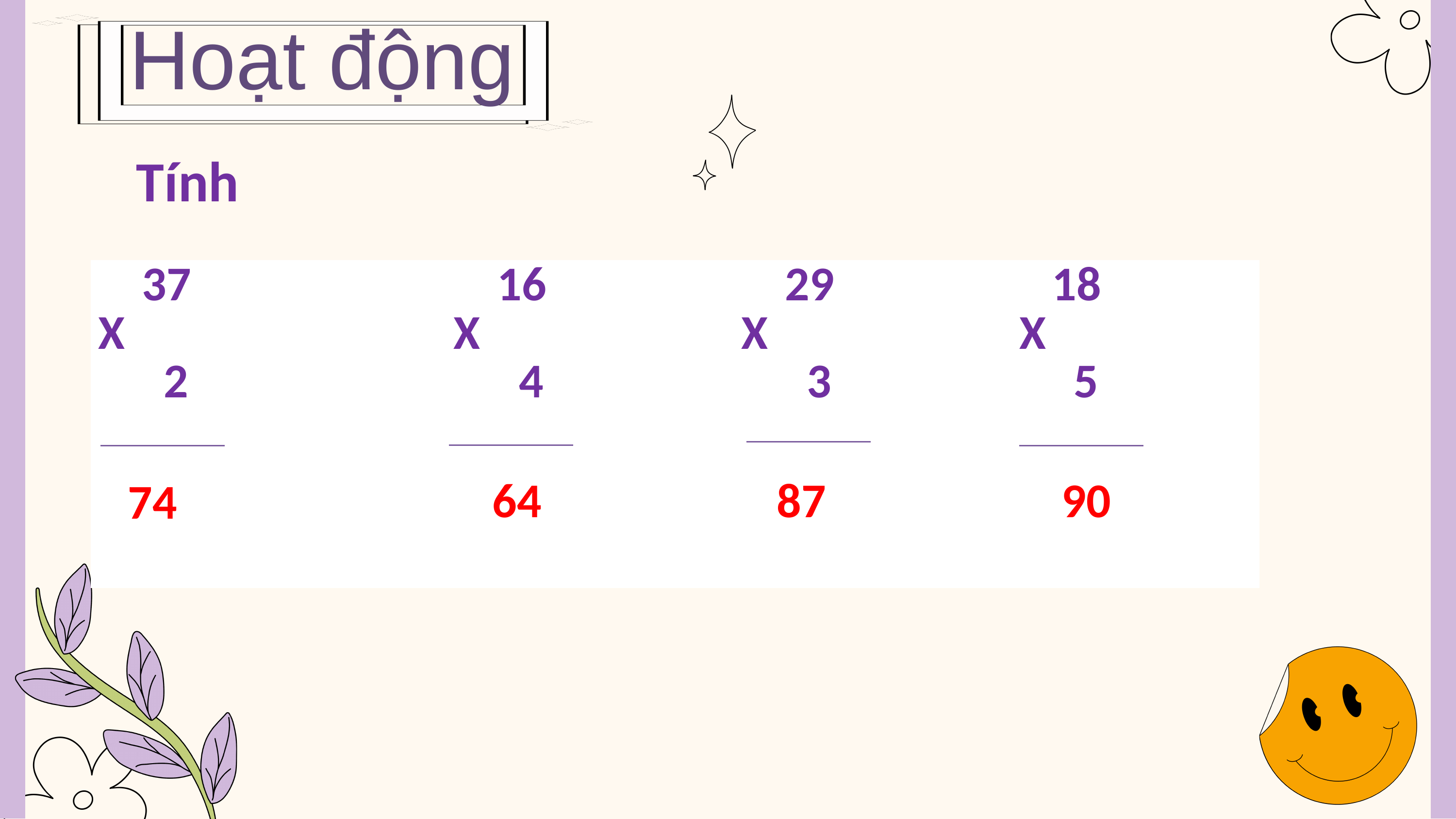

Hoạt động

Tính
| 37 X 2 | 16 X 4 | 29 X 3 | 18 X 5 |  |
| --- | --- | --- | --- | --- |
90
64
87
74